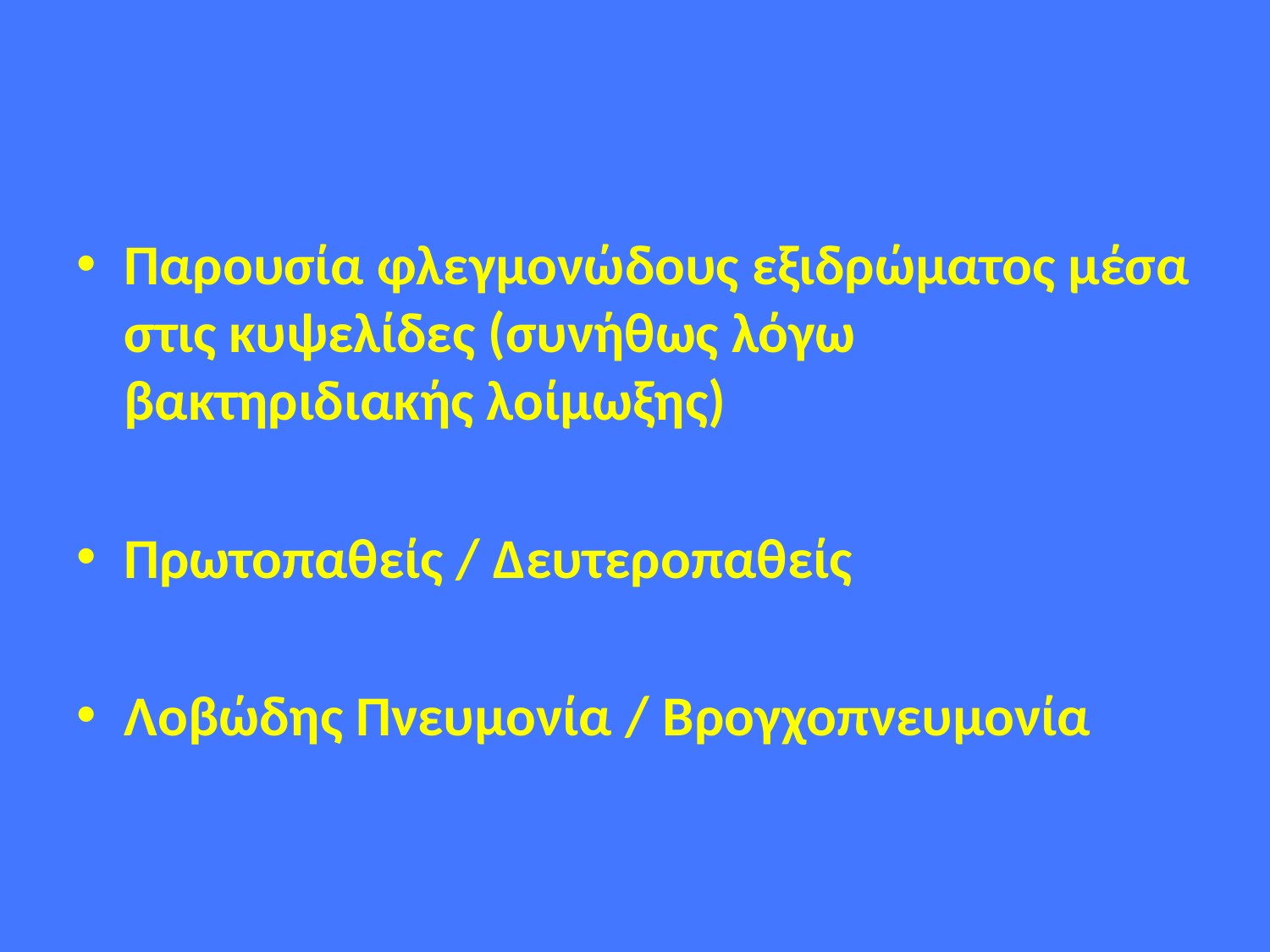

#
Παρουσία φλεγμονώδους εξιδρώματος μέσα στις κυψελίδες (συνήθως λόγω βακτηριδιακής λοίμωξης)

Πρωτοπαθείς / Δευτεροπαθείς

Λοβώδης Πνευμονία / Βρογχοπνευμονία